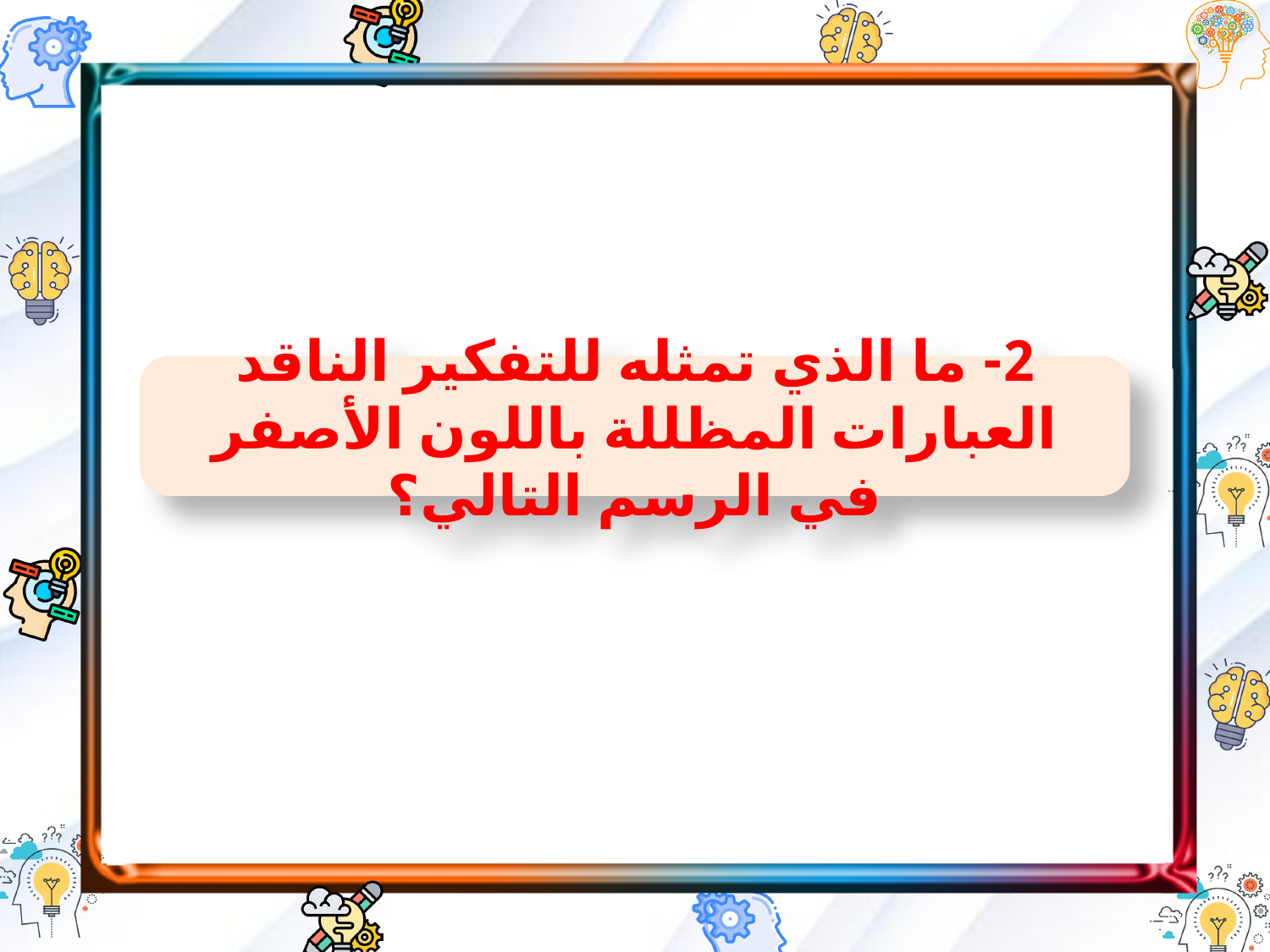

2- ما الذي تمثله للتفكير الناقد العبارات المظللة باللون الأصفر في الرسم التالي؟